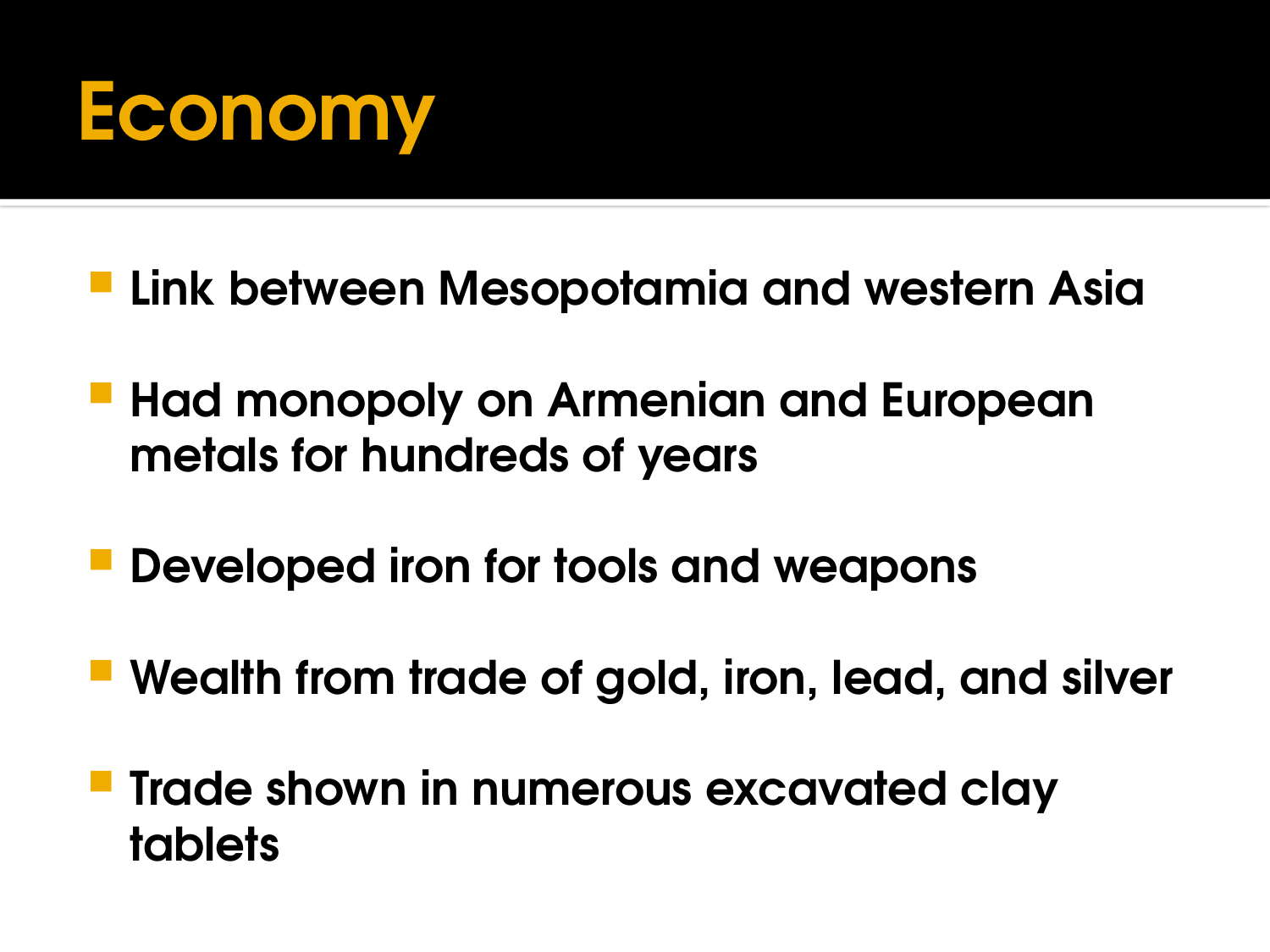

# Economy
Link between Mesopotamia and western Asia

Had monopoly on Armenian and European metals for hundreds of years

Developed iron for tools and weapons

Wealth from trade of gold, iron, lead, and silver

Trade shown in numerous excavated clay tablets